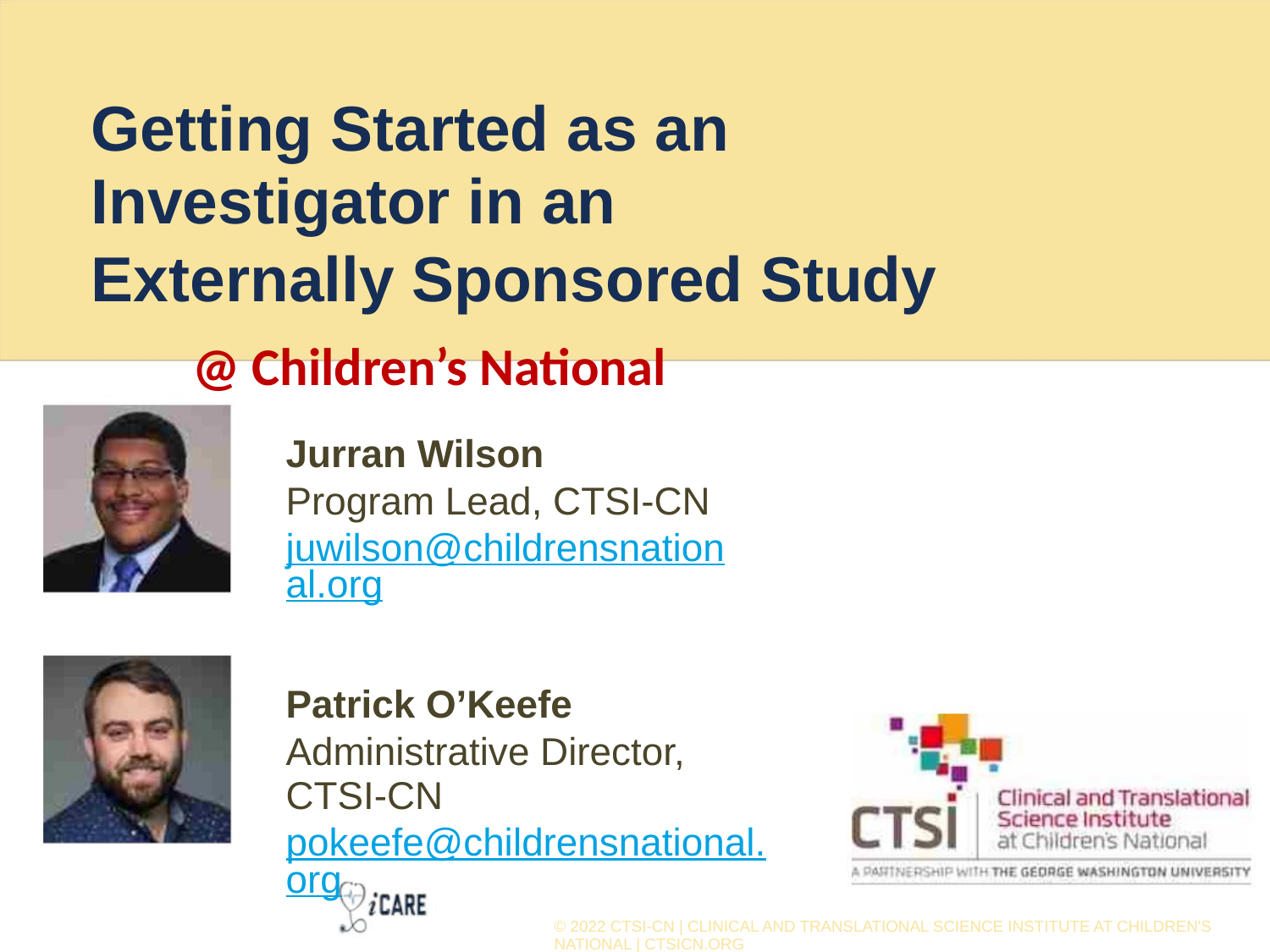

Getting Started as an Investigator in an
Externally Sponsored Study
@ Children’s National
Jurran Wilson
Program Lead, CTSI-CN
juwilson@childrensnational.org
Patrick O’Keefe
Administrative Director, CTSI-CN
pokeefe@childrensnational.org
© 2022 CTSI-CN | CLINICAL AND TRANSLATIONAL SCIENCE INSTITUTE AT CHILDREN'S NATIONAL | CTSICN.ORG